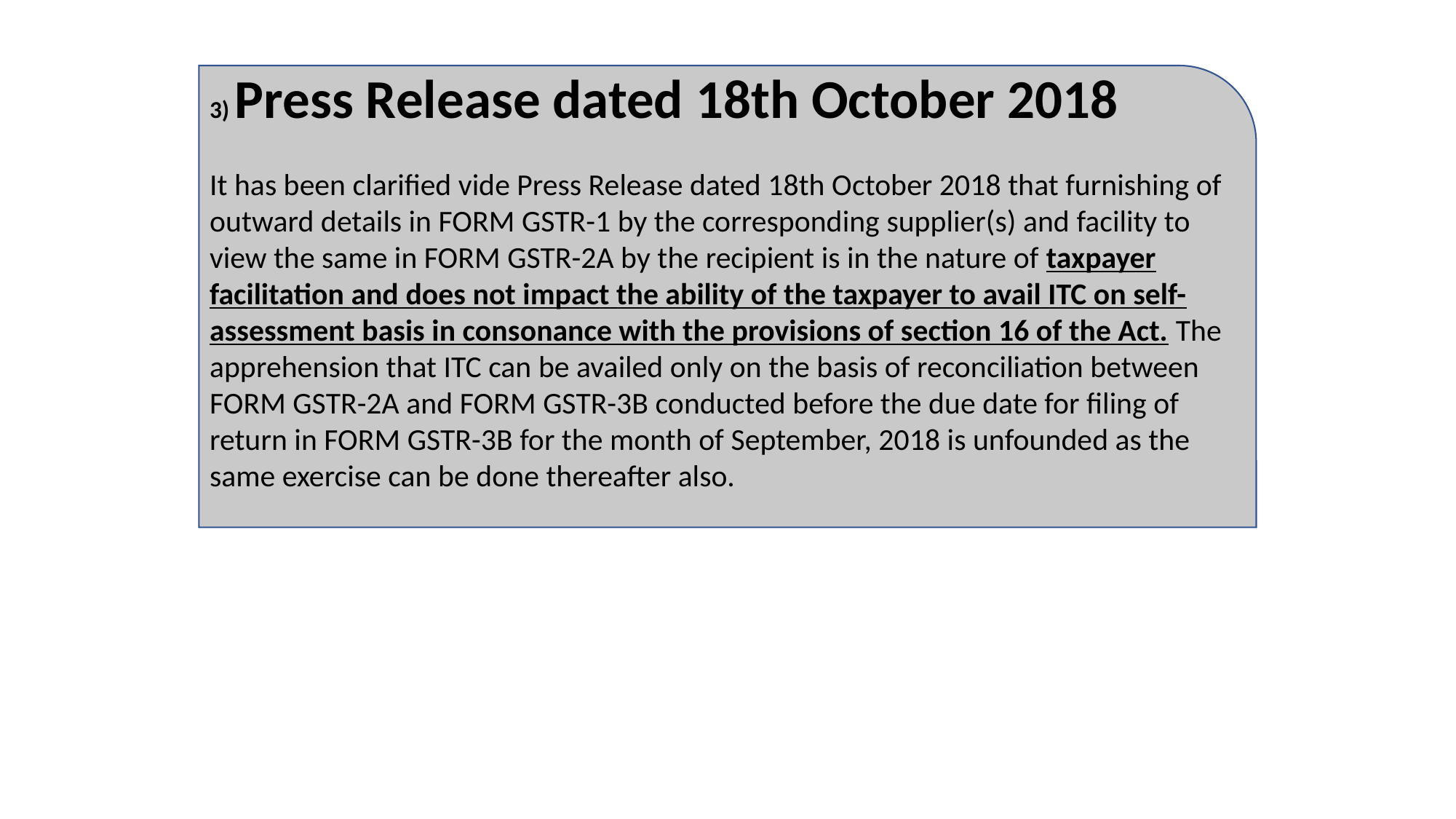

3) Press Release dated 18th October 2018

It has been clarified vide Press Release dated 18th October 2018 that furnishing of outward details in FORM GSTR-1 by the corresponding supplier(s) and facility to view the same in FORM GSTR-2A by the recipient is in the nature of taxpayer facilitation and does not impact the ability of the taxpayer to avail ITC on self-assessment basis in consonance with the provisions of section 16 of the Act. The apprehension that ITC can be availed only on the basis of reconciliation between FORM GSTR-2A and FORM GSTR-3B conducted before the due date for filing of return in FORM GSTR-3B for the month of September, 2018 is unfounded as the same exercise can be done thereafter also.